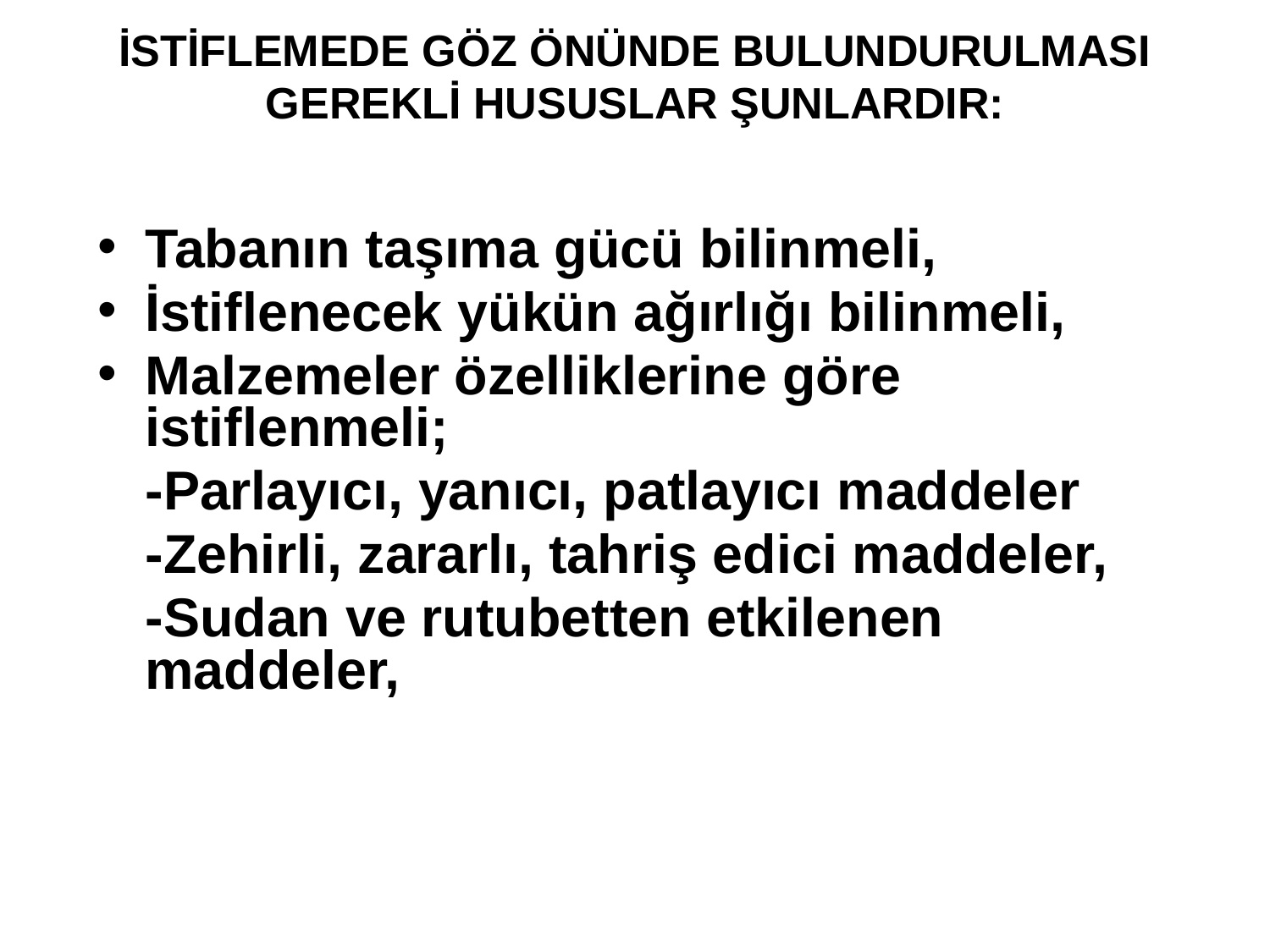

# İSTİFLEMEDE GÖZ ÖNÜNDE BULUNDURULMASI GEREKLİ HUSUSLAR ŞUNLARDIR:

Tabanın taşıma gücü bilinmeli,
İstiflenecek yükün ağırlığı bilinmeli,
Malzemeler özelliklerine göre istiflenmeli;
	-Parlayıcı, yanıcı, patlayıcı maddeler
	-Zehirli, zararlı, tahriş edici maddeler,
	-Sudan ve rutubetten etkilenen maddeler,